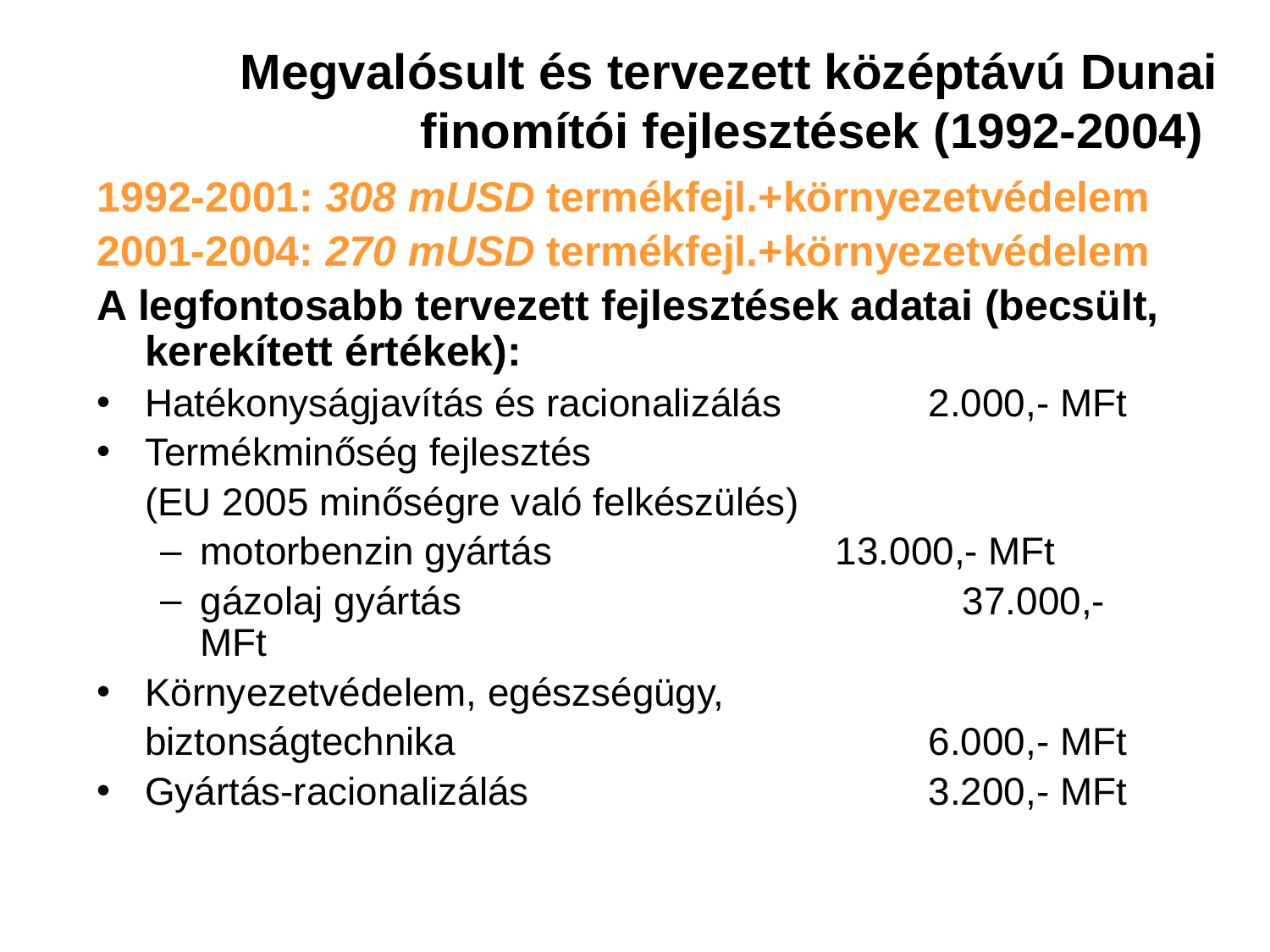

# Megvalósult és tervezett középtávú Dunai finomítói fejlesztések (1992-2004)
1992-2001: 308 mUSD termékfejl.+környezetvédelem
2001-2004: 270 mUSD termékfejl.+környezetvédelem
A legfontosabb tervezett fejlesztések adatai (becsült, kerekített értékek):
Hatékonyságjavítás és racionalizálás 	  2.000,- MFt
Termékminőség fejlesztés
	(EU 2005 minőségre való felkészülés)
motorbenzin gyártás			13.000,- MFt
gázolaj gyártás				37.000,- MFt
Környezetvédelem, egészségügy,
	biztonságtechnika				  6.000,- MFt
Gyártás-racionalizálás			  3.200,- MFt